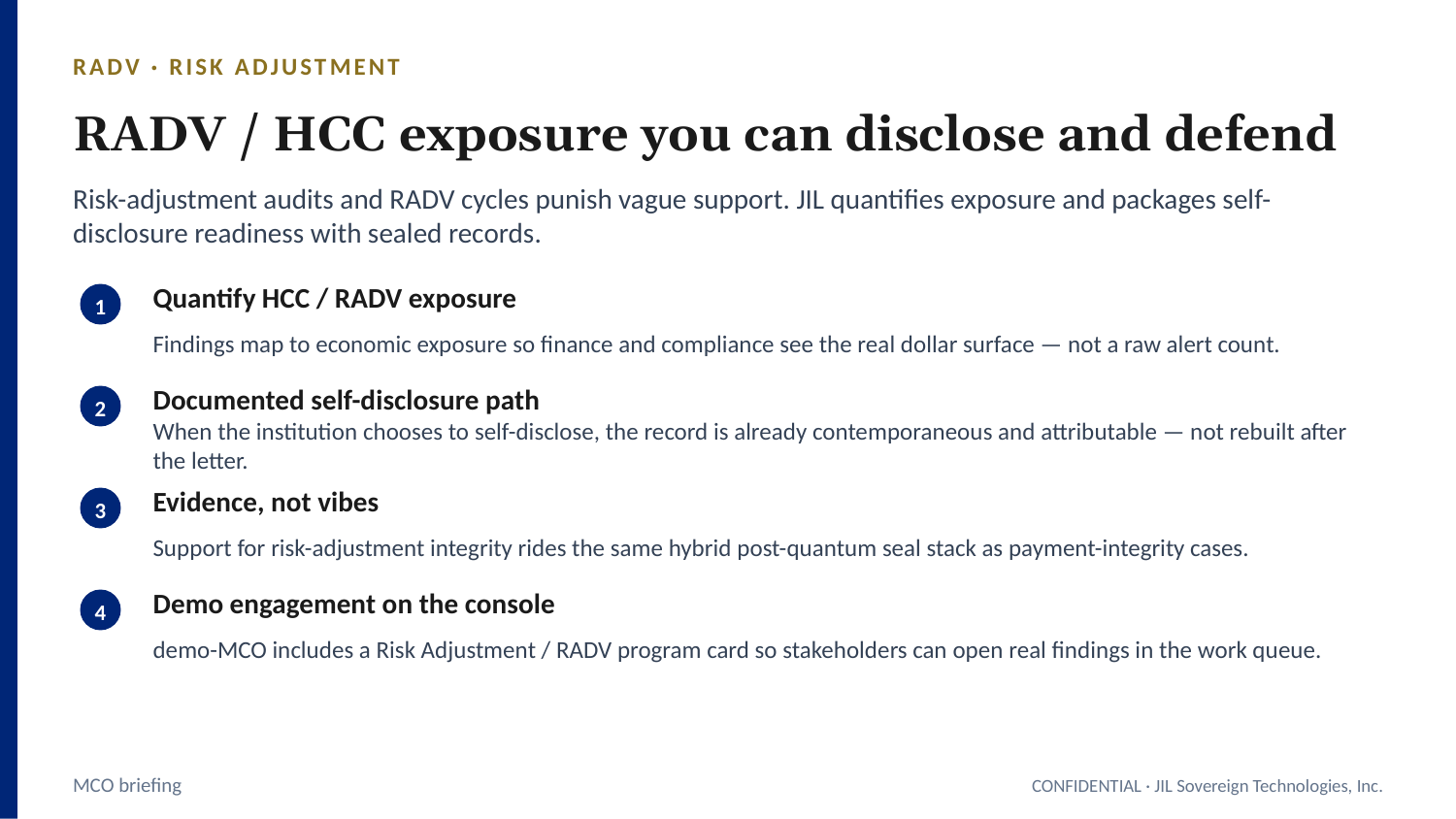

RADV · RISK ADJUSTMENT
RADV / HCC exposure you can disclose and defend
Risk-adjustment audits and RADV cycles punish vague support. JIL quantifies exposure and packages self-disclosure readiness with sealed records.
Quantify HCC / RADV exposure

1
Findings map to economic exposure so finance and compliance see the real dollar surface — not a raw alert count.
Documented self-disclosure path

2
When the institution chooses to self-disclose, the record is already contemporaneous and attributable — not rebuilt after the letter.
Evidence, not vibes

3
Support for risk-adjustment integrity rides the same hybrid post-quantum seal stack as payment-integrity cases.
Demo engagement on the console

4
demo-MCO includes a Risk Adjustment / RADV program card so stakeholders can open real findings in the work queue.
MCO briefing
CONFIDENTIAL · JIL Sovereign Technologies, Inc.